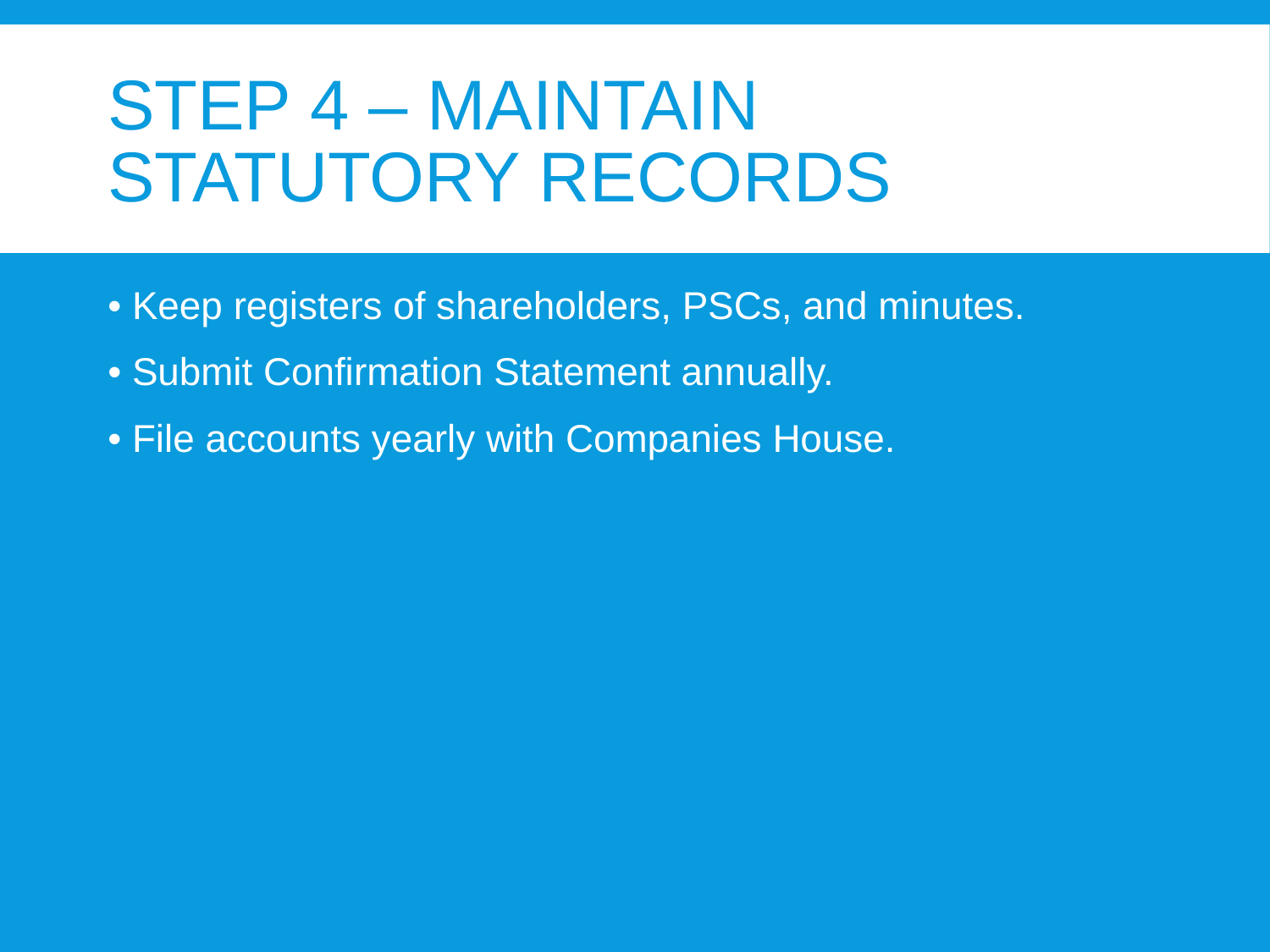

# Step 4 – Maintain Statutory Records
• Keep registers of shareholders, PSCs, and minutes.
• Submit Confirmation Statement annually.
• File accounts yearly with Companies House.